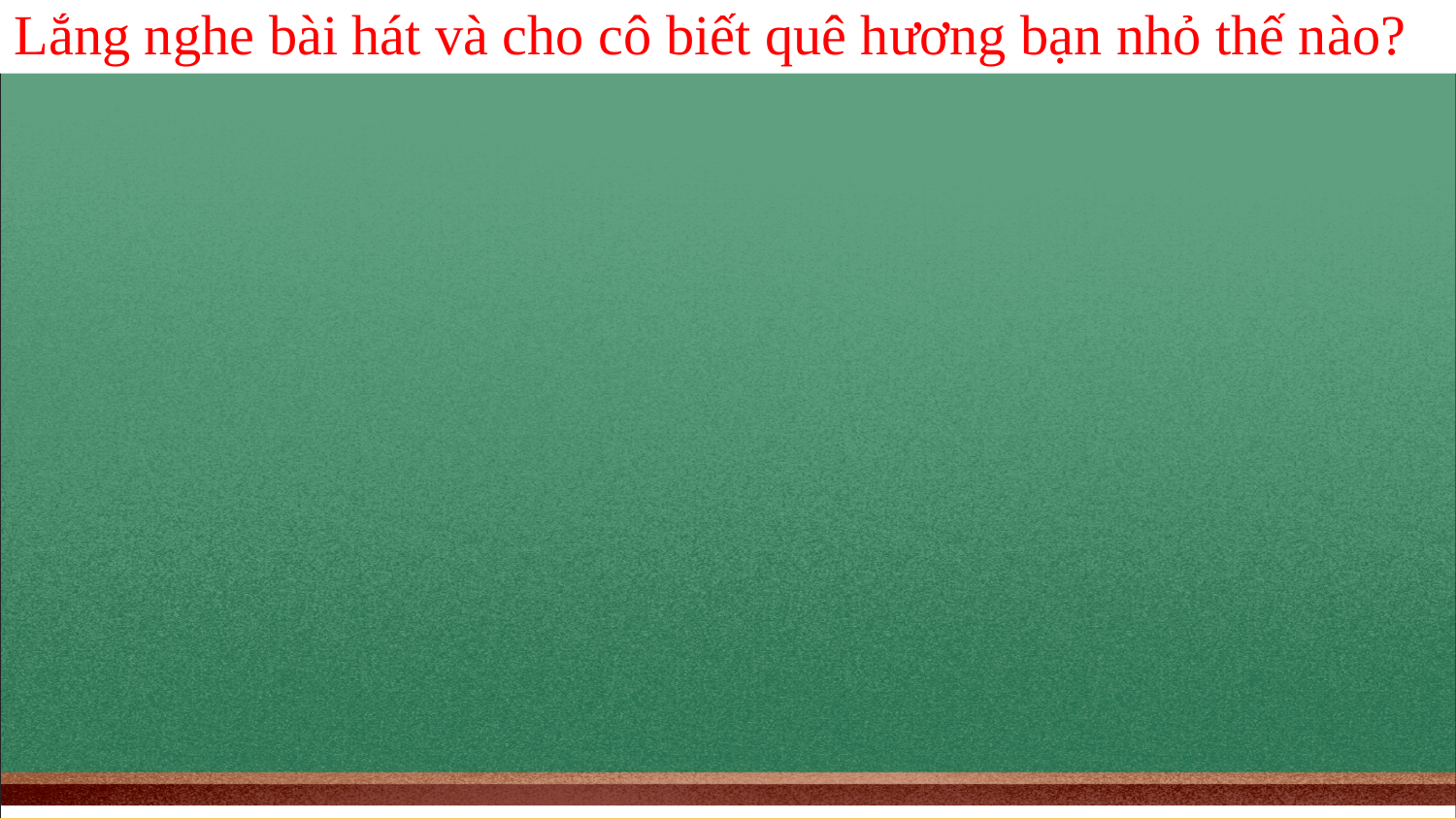

Lắng nghe bài hát và cho cô biết quê hương bạn nhỏ thế nào?